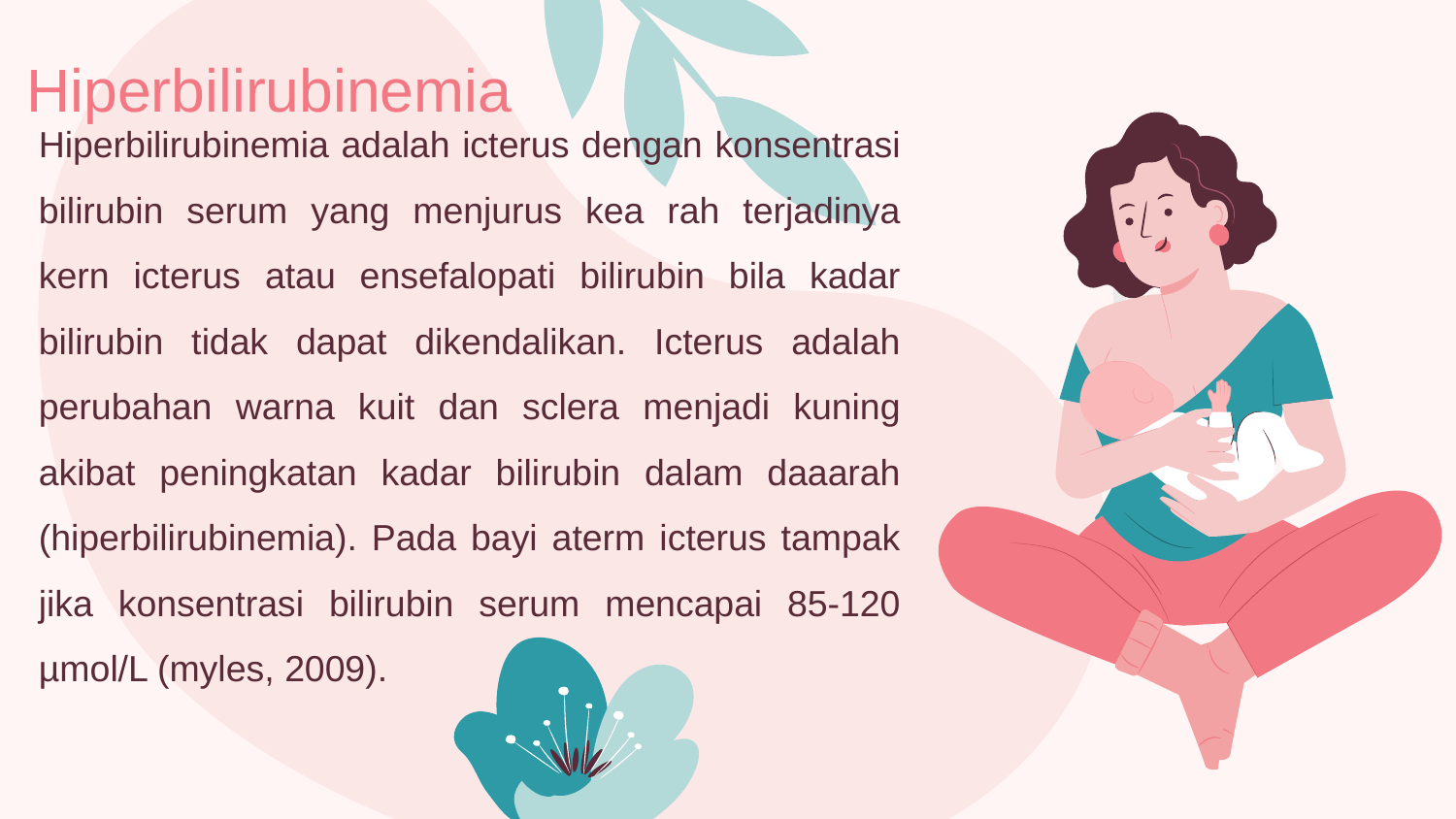

# Hiperbilirubinemia
Hiperbilirubinemia adalah icterus dengan konsentrasi bilirubin serum yang menjurus kea rah terjadinya kern icterus atau ensefalopati bilirubin bila kadar bilirubin tidak dapat dikendalikan. Icterus adalah perubahan warna kuit dan sclera menjadi kuning akibat peningkatan kadar bilirubin dalam daaarah (hiperbilirubinemia). Pada bayi aterm icterus tampak jika konsentrasi bilirubin serum mencapai 85-120 µmol/L (myles, 2009).